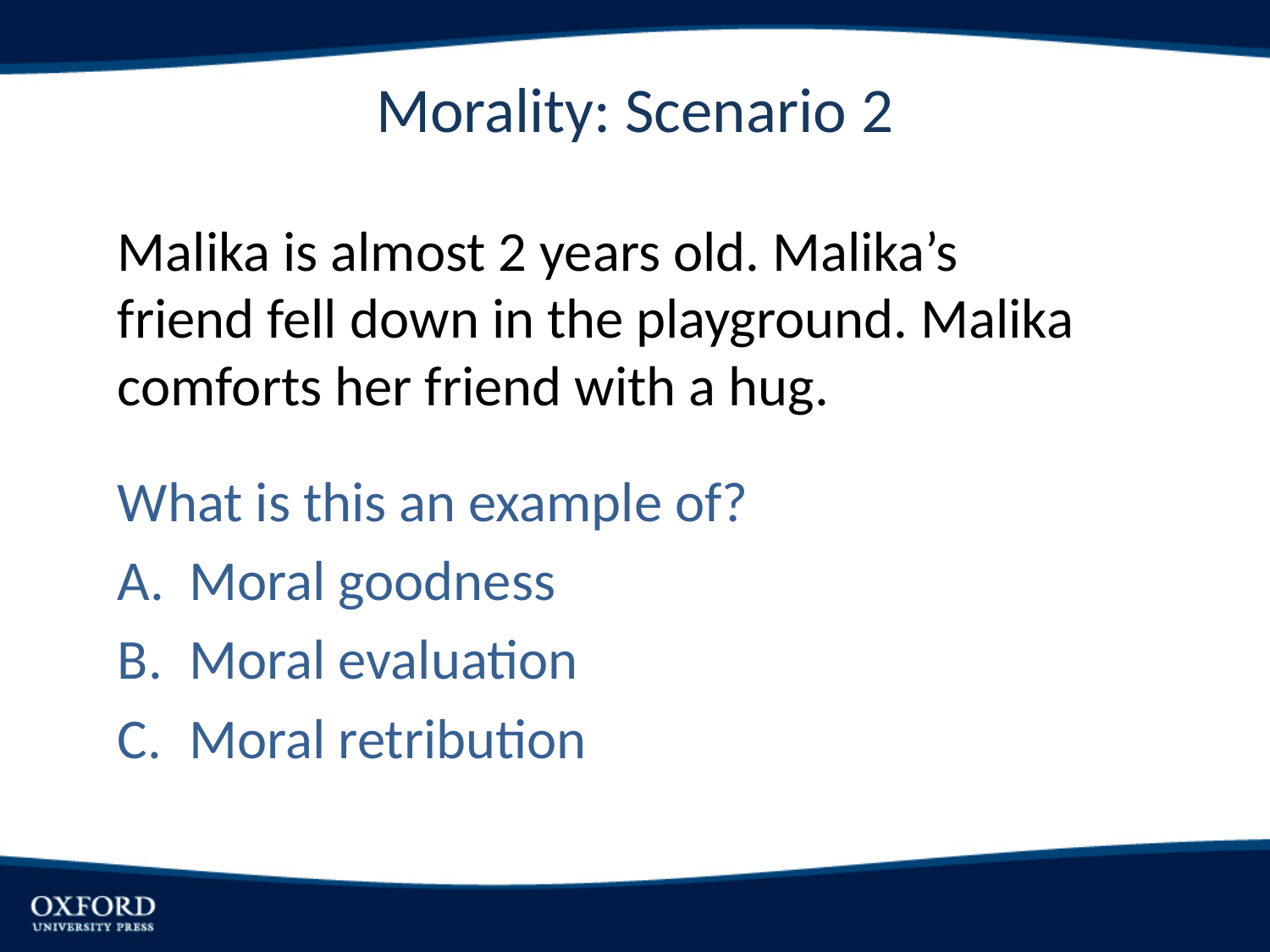

# Morality: Scenario 2
Malika is almost 2 years old. Malika’s friend fell down in the playground. Malika comforts her friend with a hug.
What is this an example of?
Moral goodness
Moral evaluation
Moral retribution